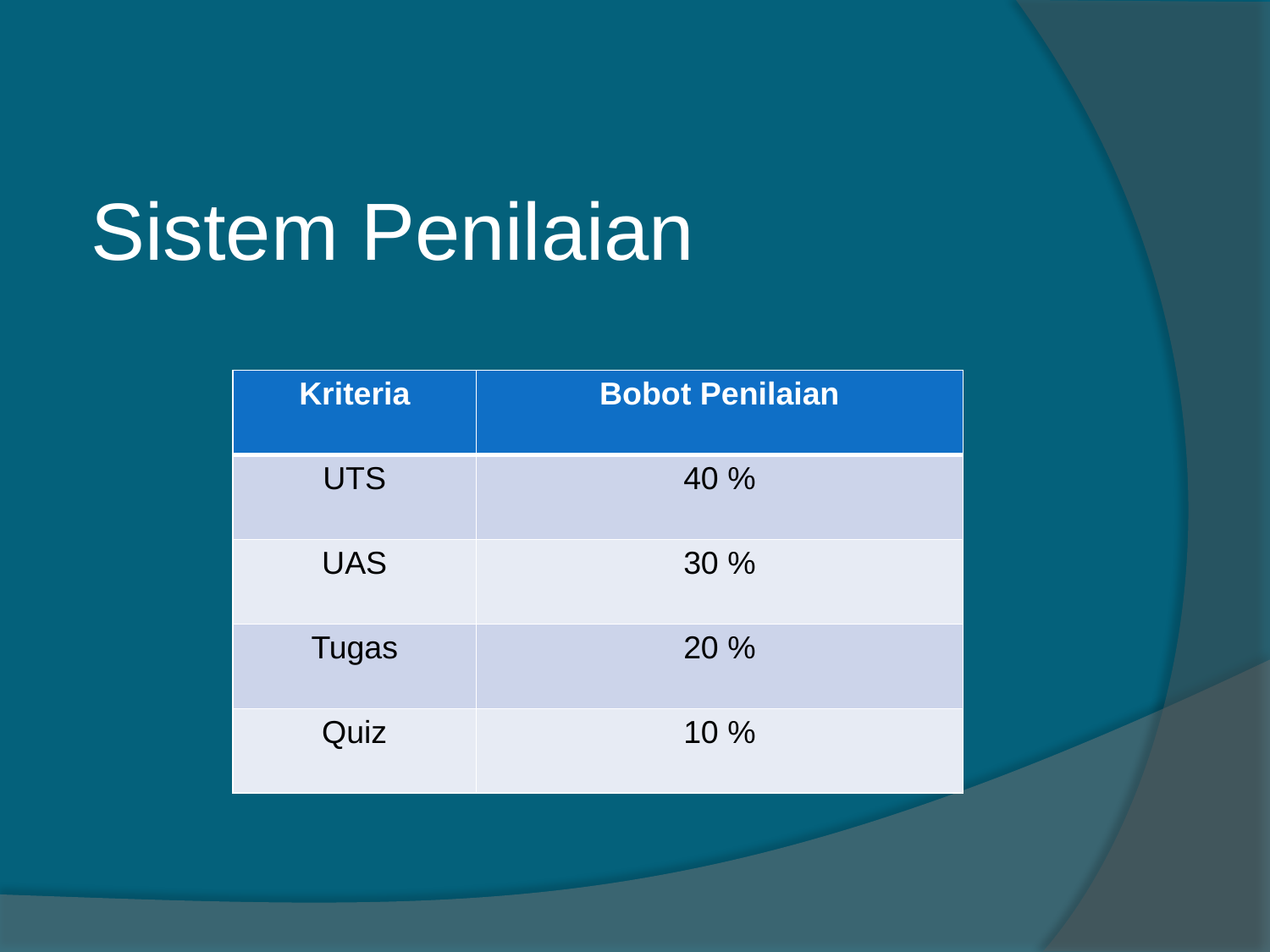

# Sistem Penilaian
| Kriteria | Bobot Penilaian |
| --- | --- |
| UTS | 40 % |
| UAS | 30 % |
| Tugas | 20 % |
| Quiz | 10 % |